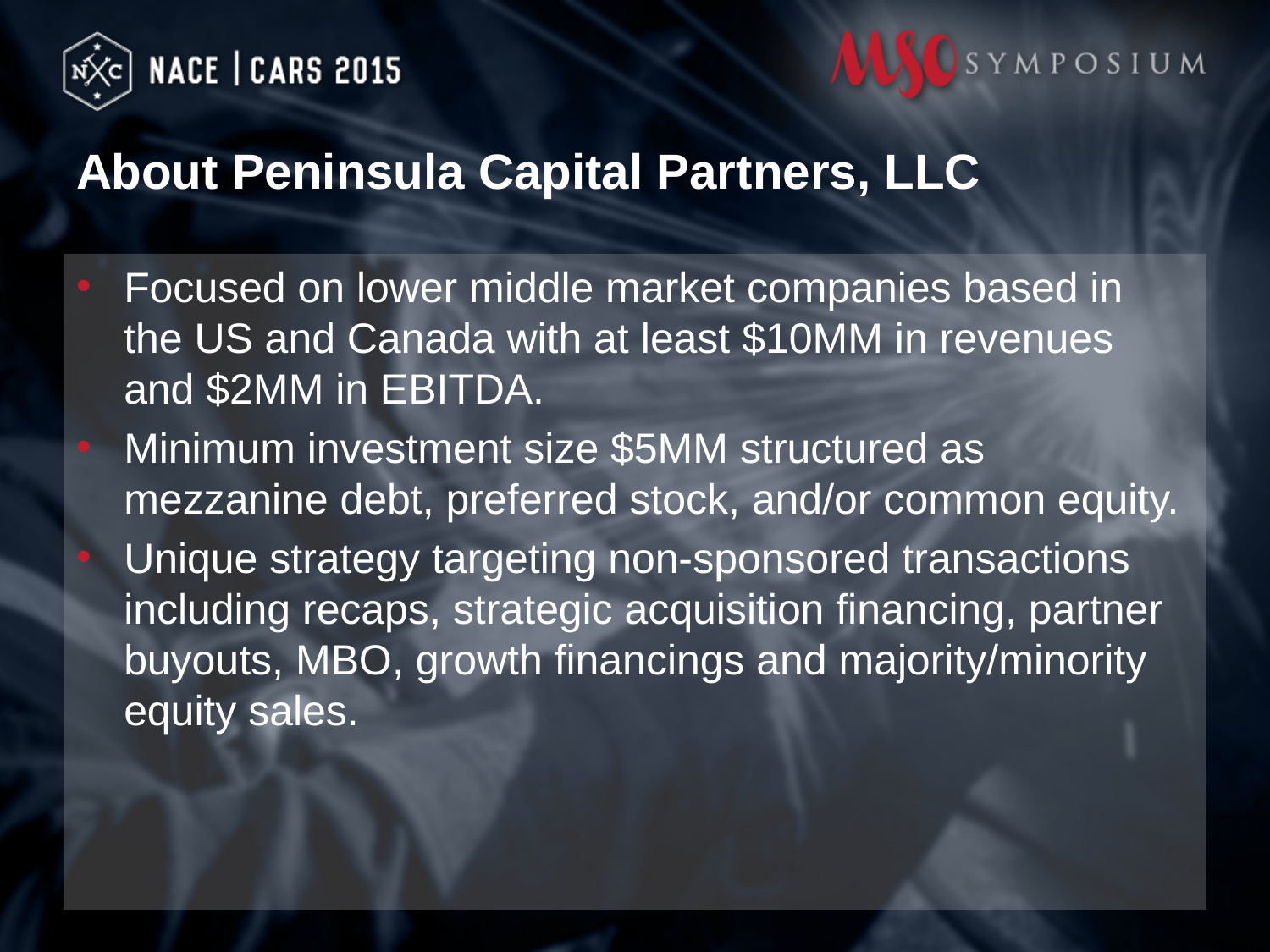

# About Peninsula Capital Partners, LLC
Focused on lower middle market companies based in the US and Canada with at least $10MM in revenues and $2MM in EBITDA.
Minimum investment size $5MM structured as mezzanine debt, preferred stock, and/or common equity.
Unique strategy targeting non-sponsored transactions including recaps, strategic acquisition financing, partner buyouts, MBO, growth financings and majority/minority equity sales.